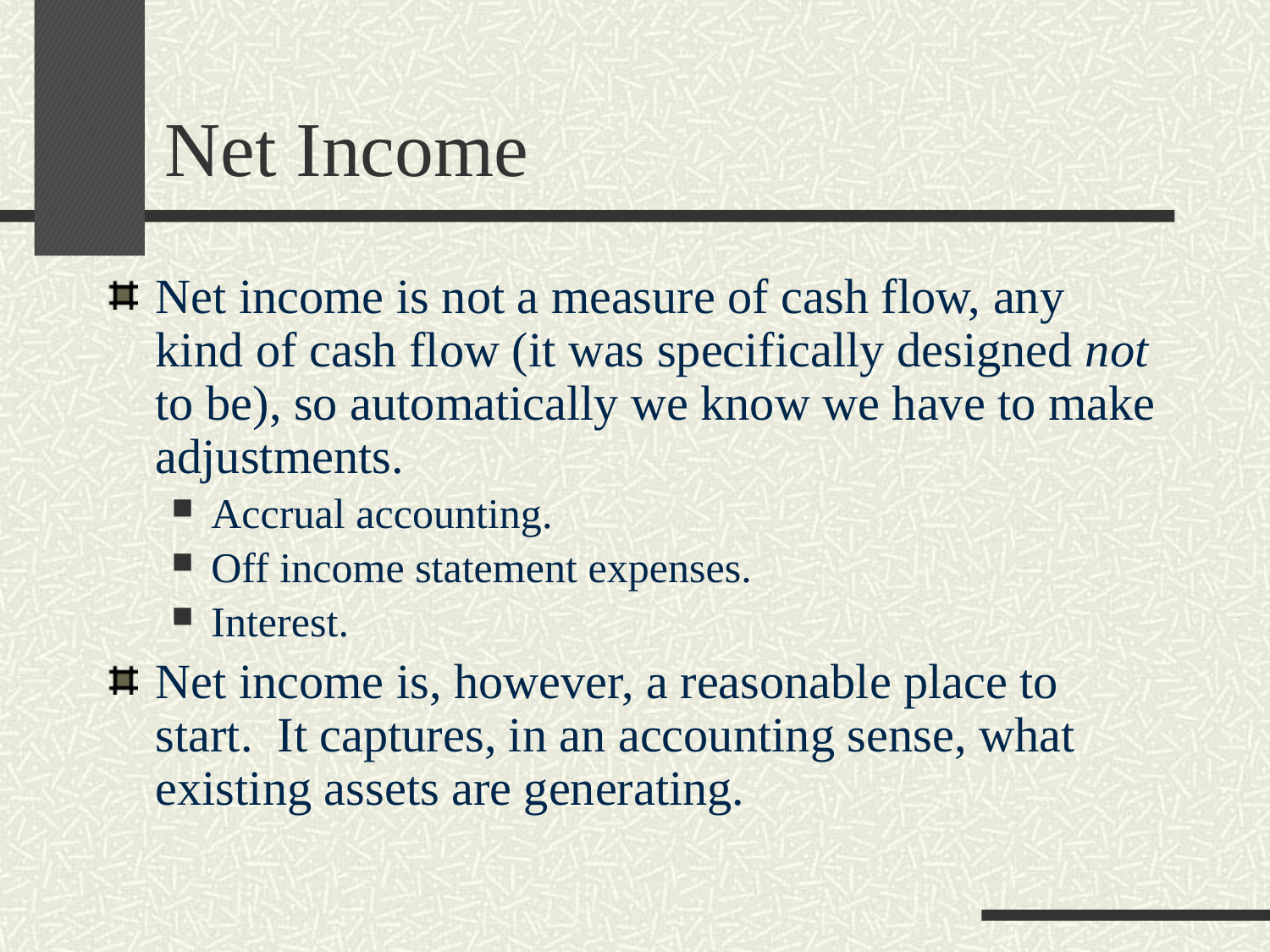

# Net Income
Net income is not a measure of cash flow, any kind of cash flow (it was specifically designed not to be), so automatically we know we have to make adjustments.
Accrual accounting.
Off income statement expenses.
Interest.
Net income is, however, a reasonable place to start.  It captures, in an accounting sense, what existing assets are generating.